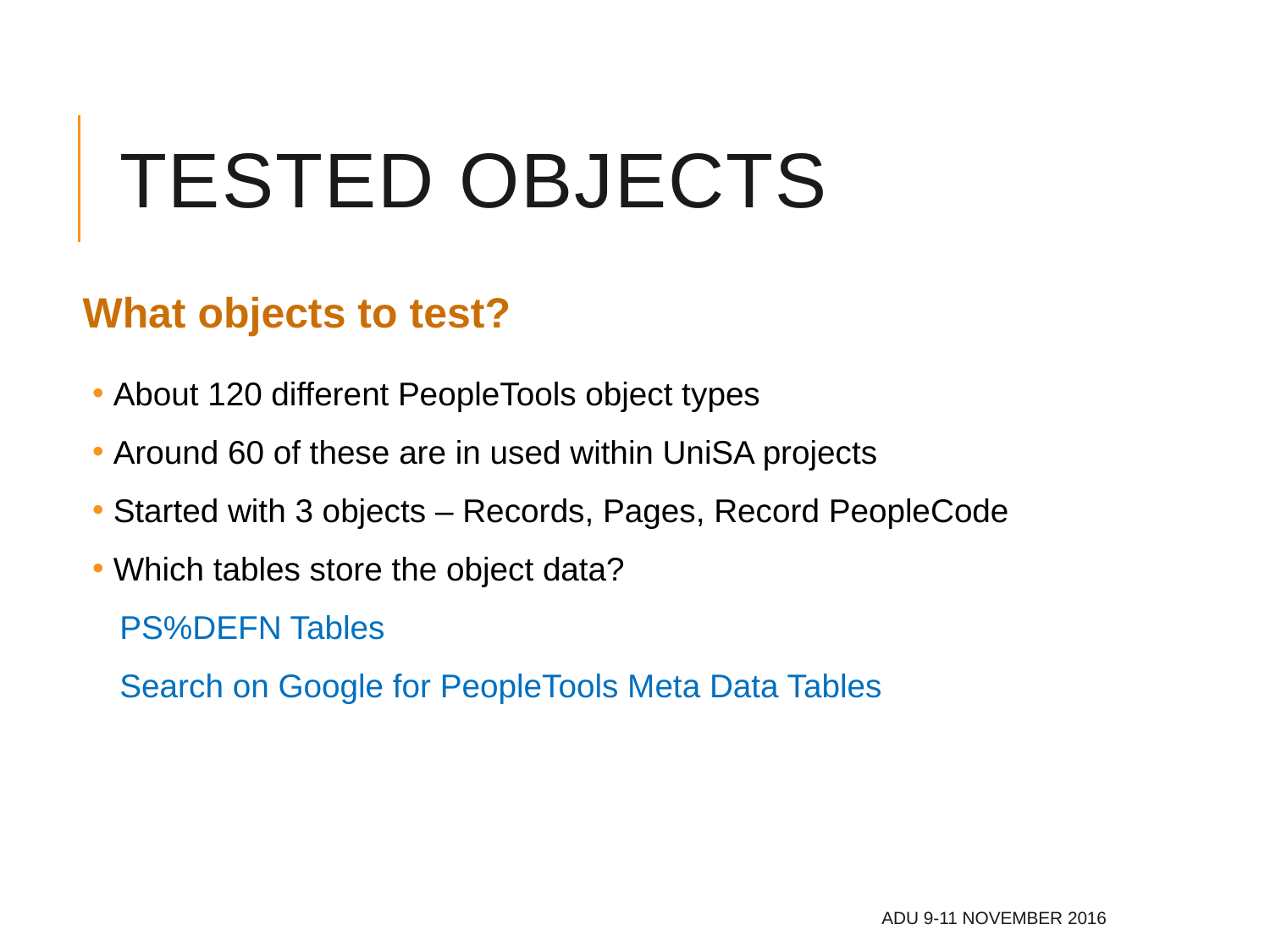

# Tested objects
What objects to test?
 About 120 different PeopleTools object types
 Around 60 of these are in used within UniSA projects
 Started with 3 objects – Records, Pages, Record PeopleCode
 Which tables store the object data?
   PS%DEFN Tables
   Search on Google for PeopleTools Meta Data Tables
ADU 9-11 November 2016